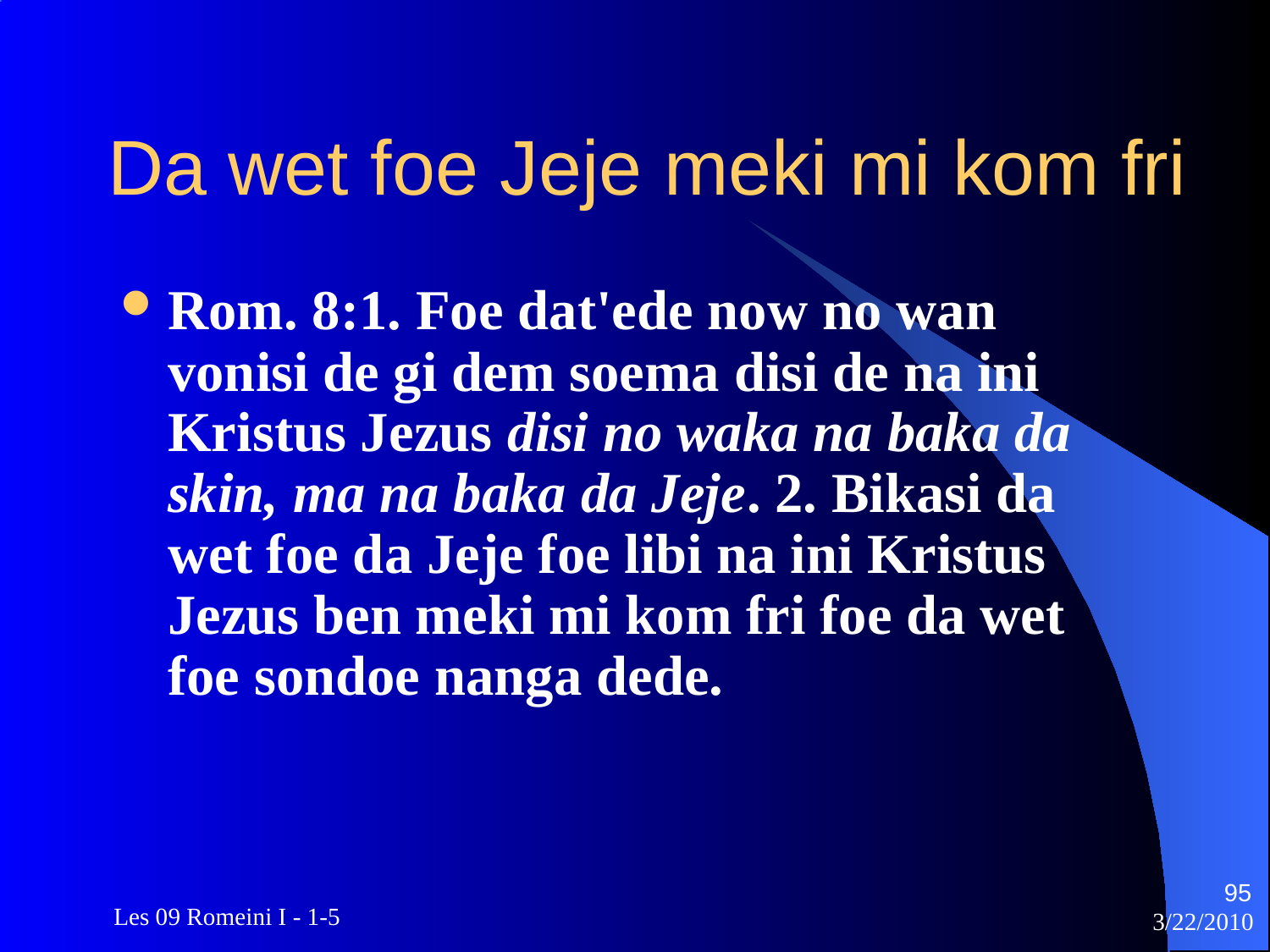

# Da wet foe Jeje meki mi kom fri
Rom. 8:1. Foe dat'ede now no wan vonisi de gi dem soema disi de na ini Kristus Jezus disi no waka na baka da skin, ma na baka da Jeje. 2. Bikasi da wet foe da Jeje foe libi na ini Kristus Jezus ben meki mi kom fri foe da wet foe sondoe nanga dede.

95
 Les 09 Romeini I - 1-5
3/22/2010